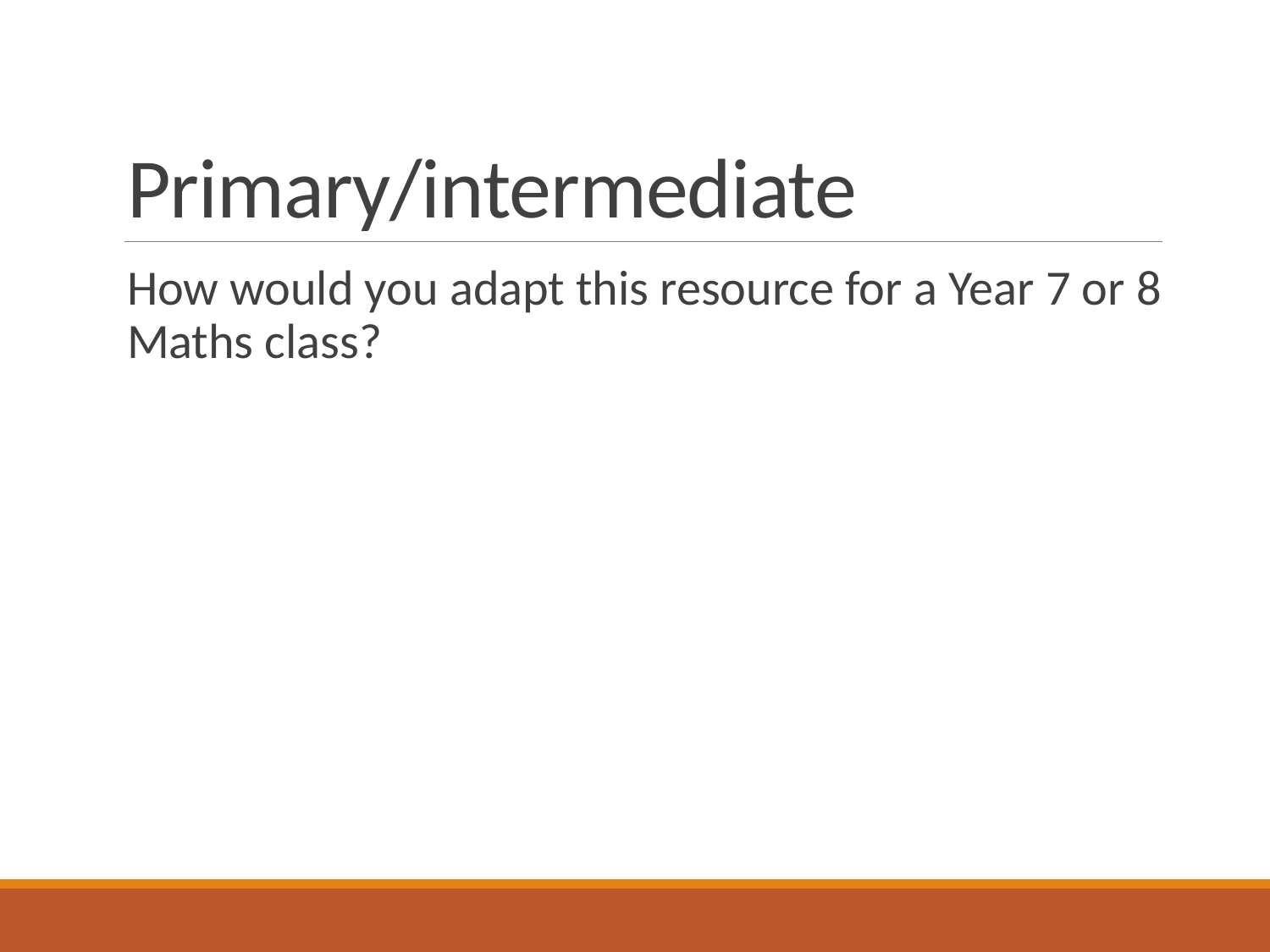

# Primary/intermediate
How would you adapt this resource for a Year 7 or 8 Maths class?